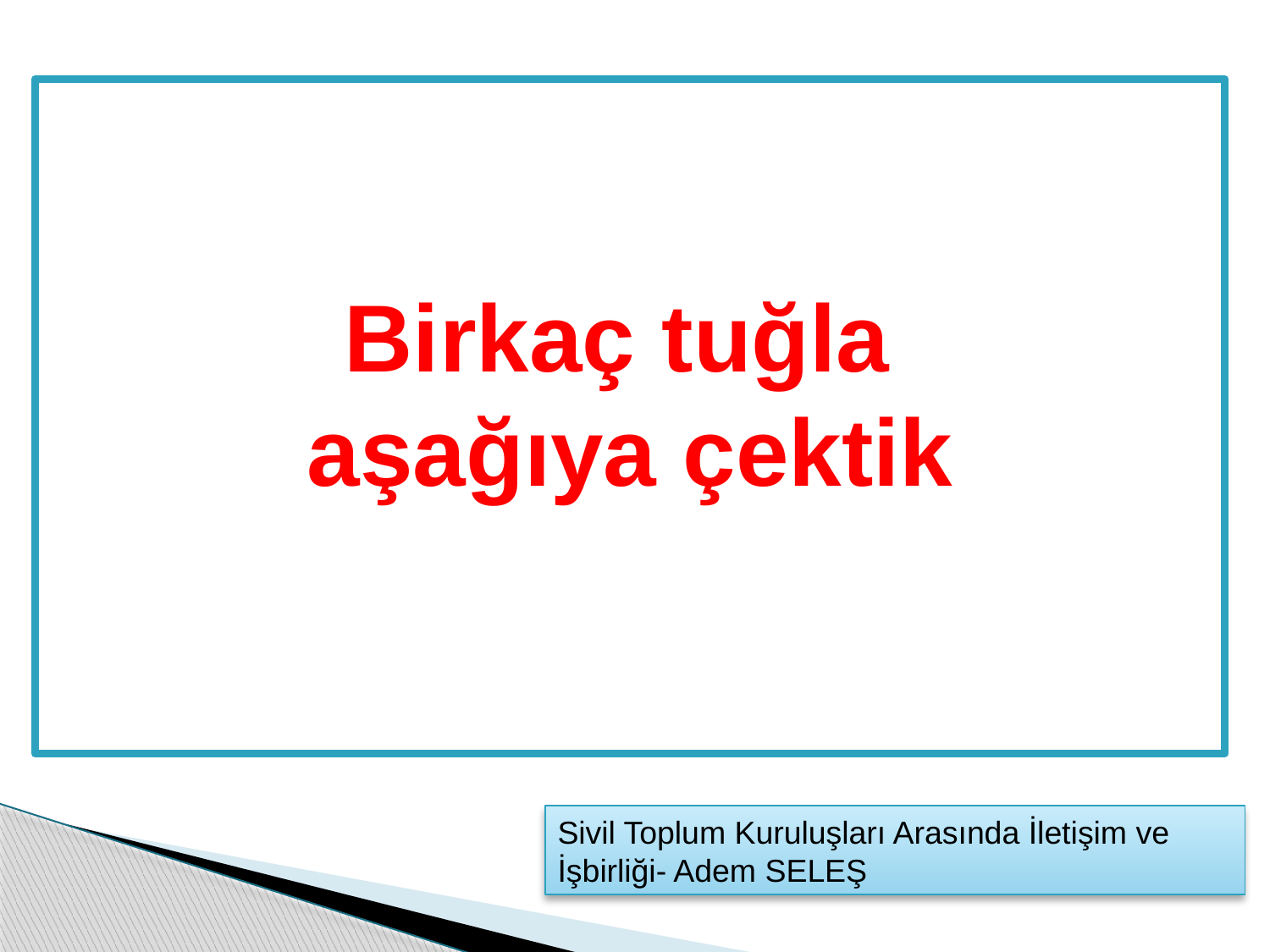

Birkaç tuğla
aşağıya çektik

Sivil Toplum Kuruluşları Arasında İletişim ve İşbirliği- Adem SELEŞ